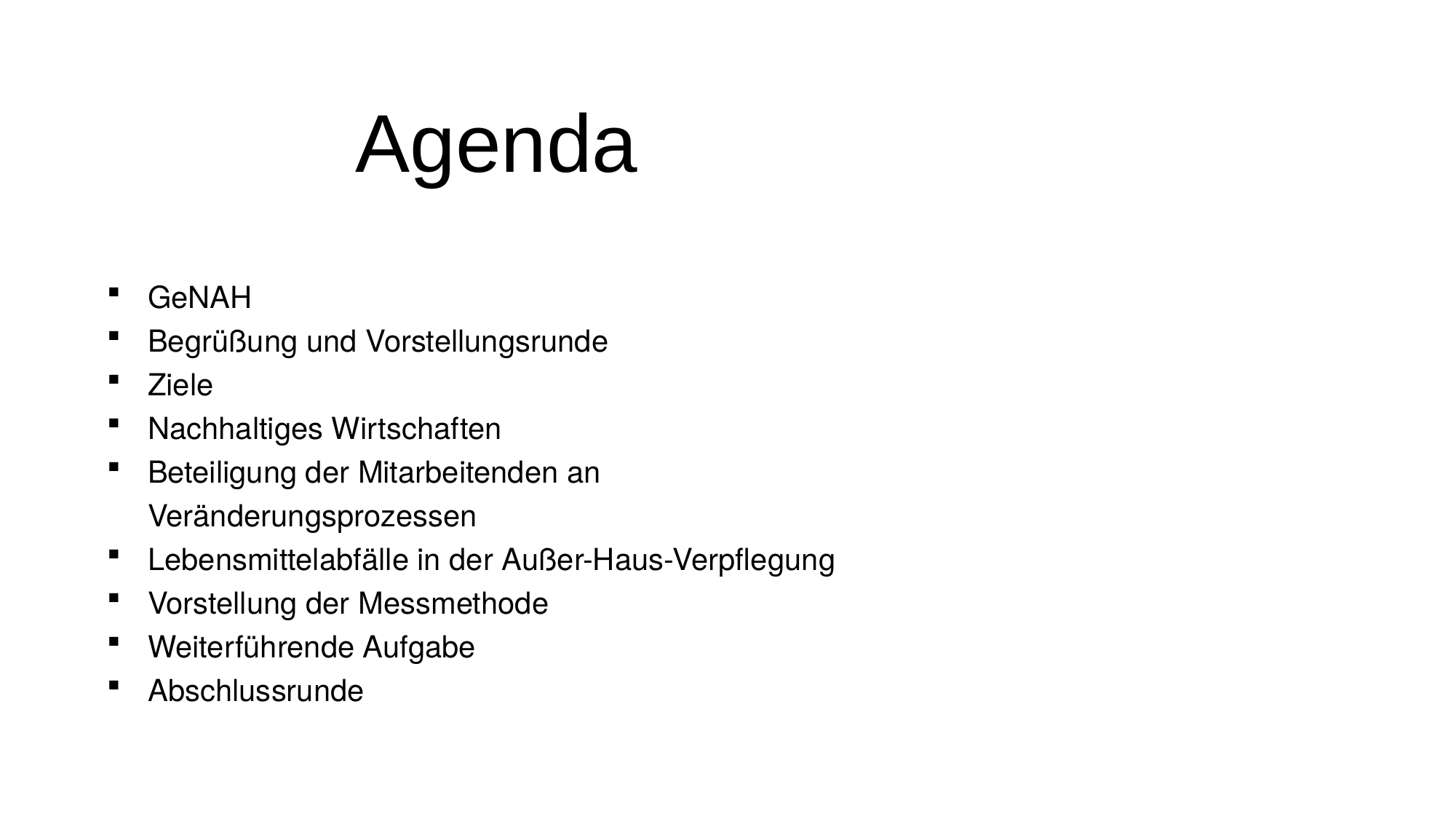

# Agenda
GeNAH
Begrüßung und Vorstellungsrunde
Ziele
Nachhaltiges Wirtschaften
Beteiligung der Mitarbeitenden an Veränderungsprozessen
Lebensmittelabfälle in der Außer-Haus-Verpflegung
Vorstellung der Messmethode
Weiterführende Aufgabe
Abschlussrunde